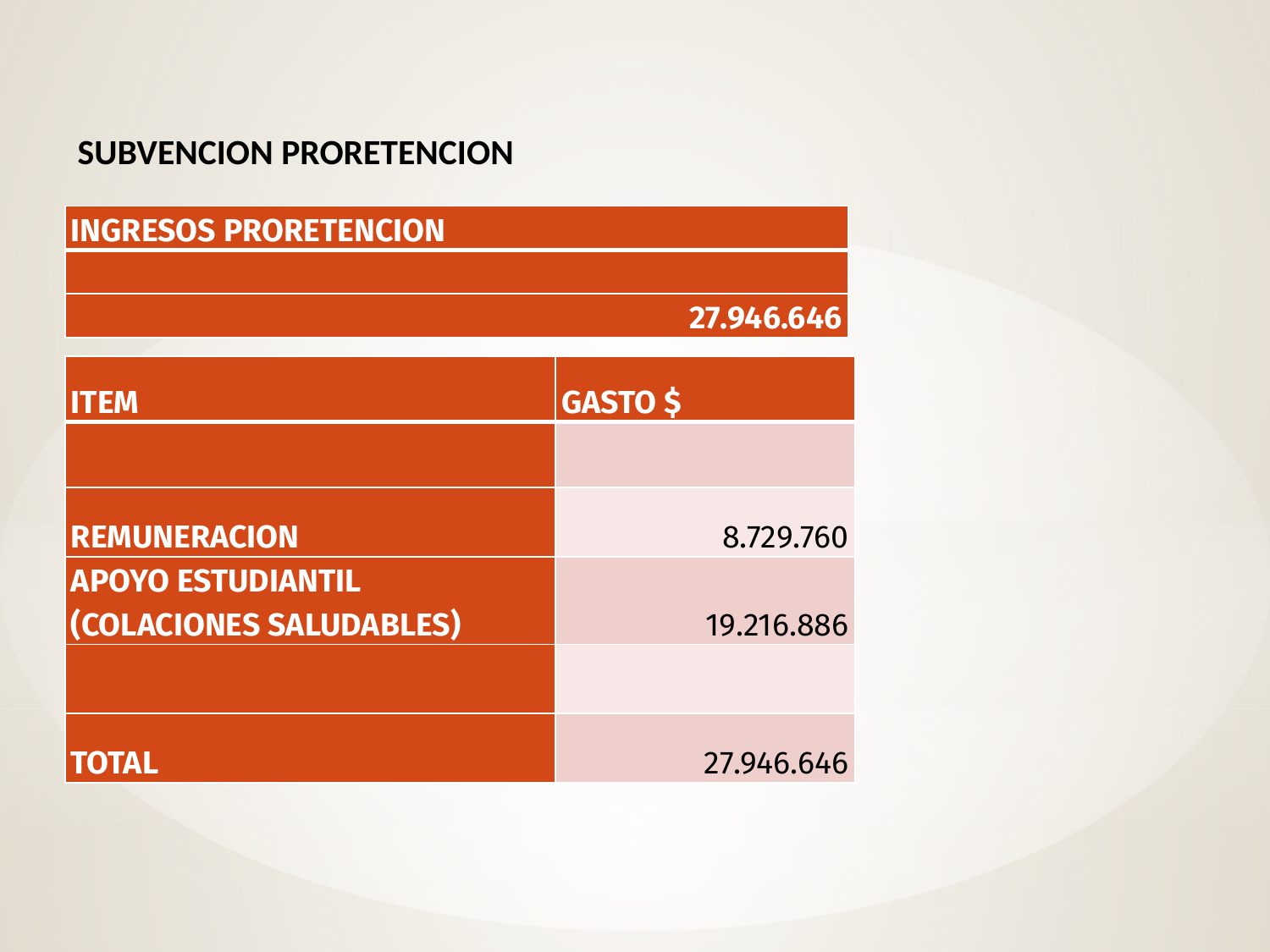

SUBVENCION PRORETENCION

| INGRESOS PRORETENCION |
| --- |
|  |
| 27.946.646 |
| ITEM | GASTO $ |
| --- | --- |
|  |  |
| REMUNERACION | 8.729.760 |
| APOYO ESTUDIANTIL (COLACIONES SALUDABLES) | 19.216.886 |
|  |  |
| TOTAL | 27.946.646 |